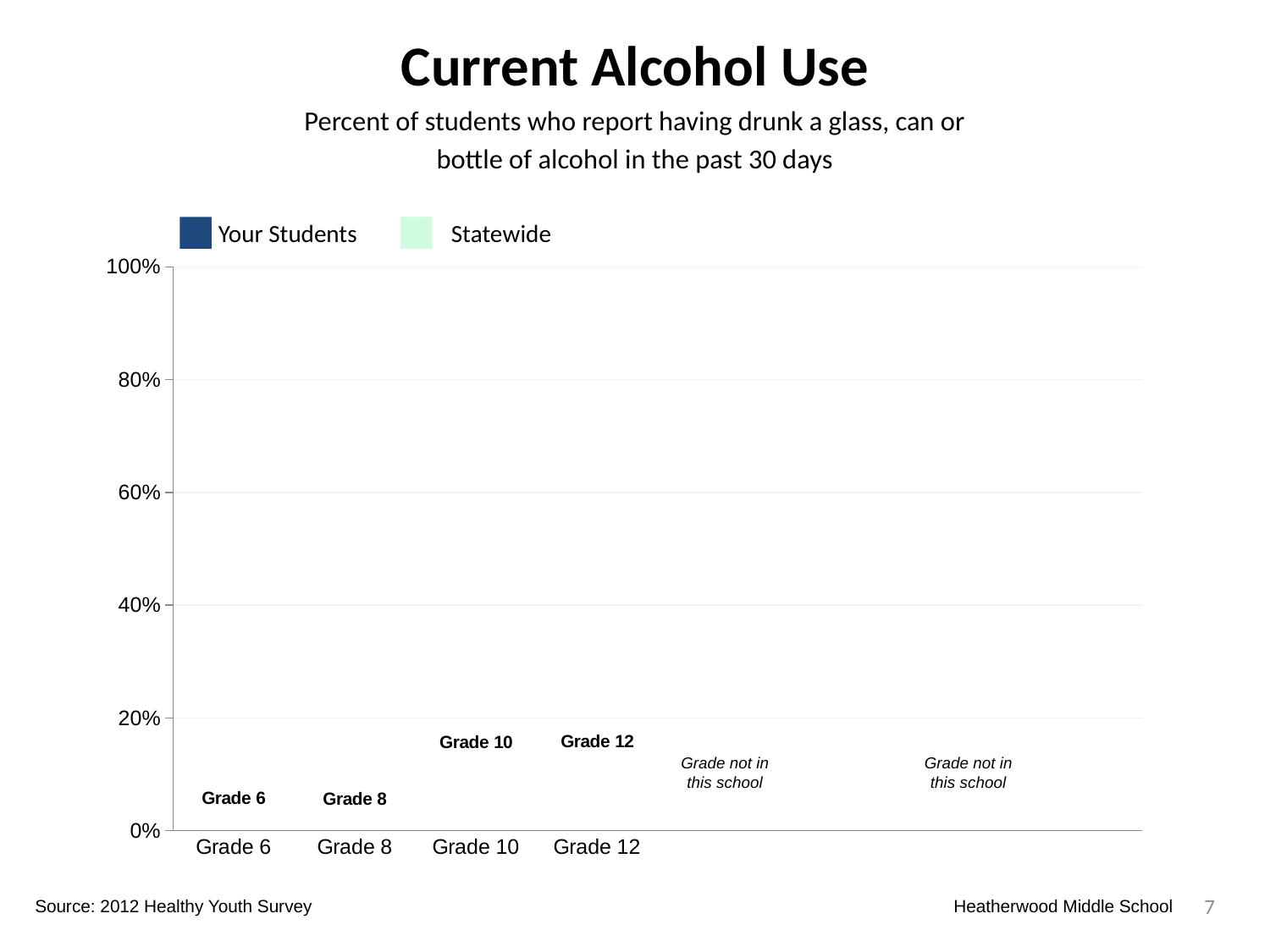

Current Alcohol Use
Percent of students who report having drunk a glass, can or
bottle of alcohol in the past 30 days
Your Students
Statewide

### Chart

| Category | Your Students | Statewide | Dummy Bars |
|---|---|---|---|
| Grade 6 | 0.014634146341463417 | 0.025041522933435544 | 0.031210904023555287 |
| Grade 8 | 0.08947368421052632 | 0.11935063633630624 | 0.029925791227575212 |
| Grade 10 | 0.0 | 0.0 | 0.13042812069446394 |
| Grade 12 | 0.0 | 0.0 | 0.13133009338657967 |

Grade not in this school
Grade not in this school
7
Source: 2012 Healthy Youth Survey
Heatherwood Middle School